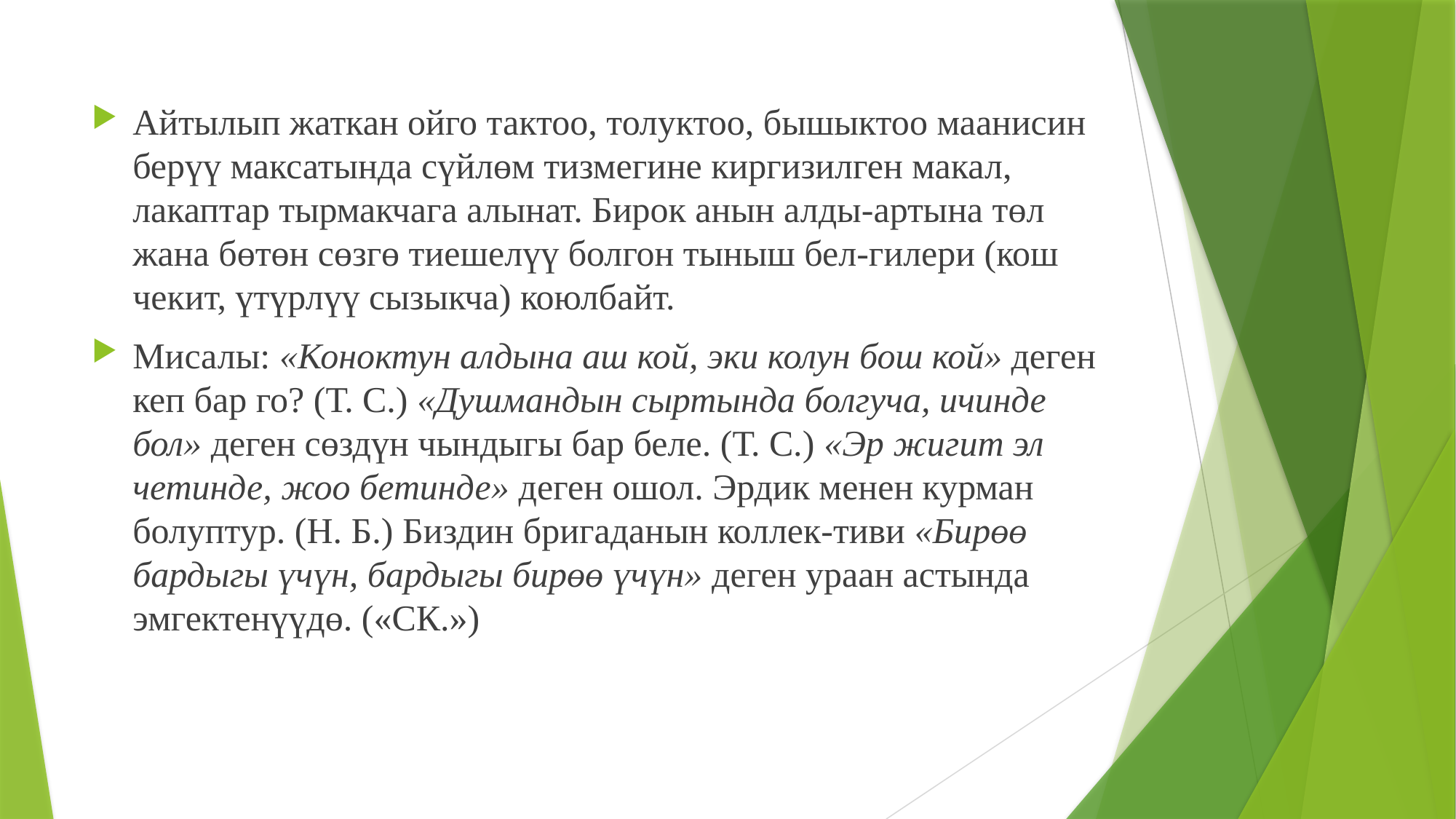

Айтылып жаткан ойго тактоо, толуктоо, бышыктоо маанисин берүү максатында сүйлөм тизмегине киргизилген макал, лакаптар тырмакчага алынат. Бирок анын алды-артына төл жана бөтөн сөзгө тиешелүү болгон тыныш бел-гилери (кош чекит, үтүрлүү сызыкча) коюлбайт.
Мисалы: «Коноктун алдына аш кой, эки колун бош кой» деген кеп бар го? (Т. С.) «Душмандын сыртында болгуча, ичинде бол» деген сөздүн чындыгы бар беле. (Т. С.) «Эр жигит эл четинде, жоо бетинде» деген ошол. Эрдик менен курман болуптур. (Н. Б.) Биздин бригаданын коллек-тиви «Бирөө бардыгы үчүн, бардыгы бирөө үчүн» деген ураан астында эмгектенүүдө. («СК.»)